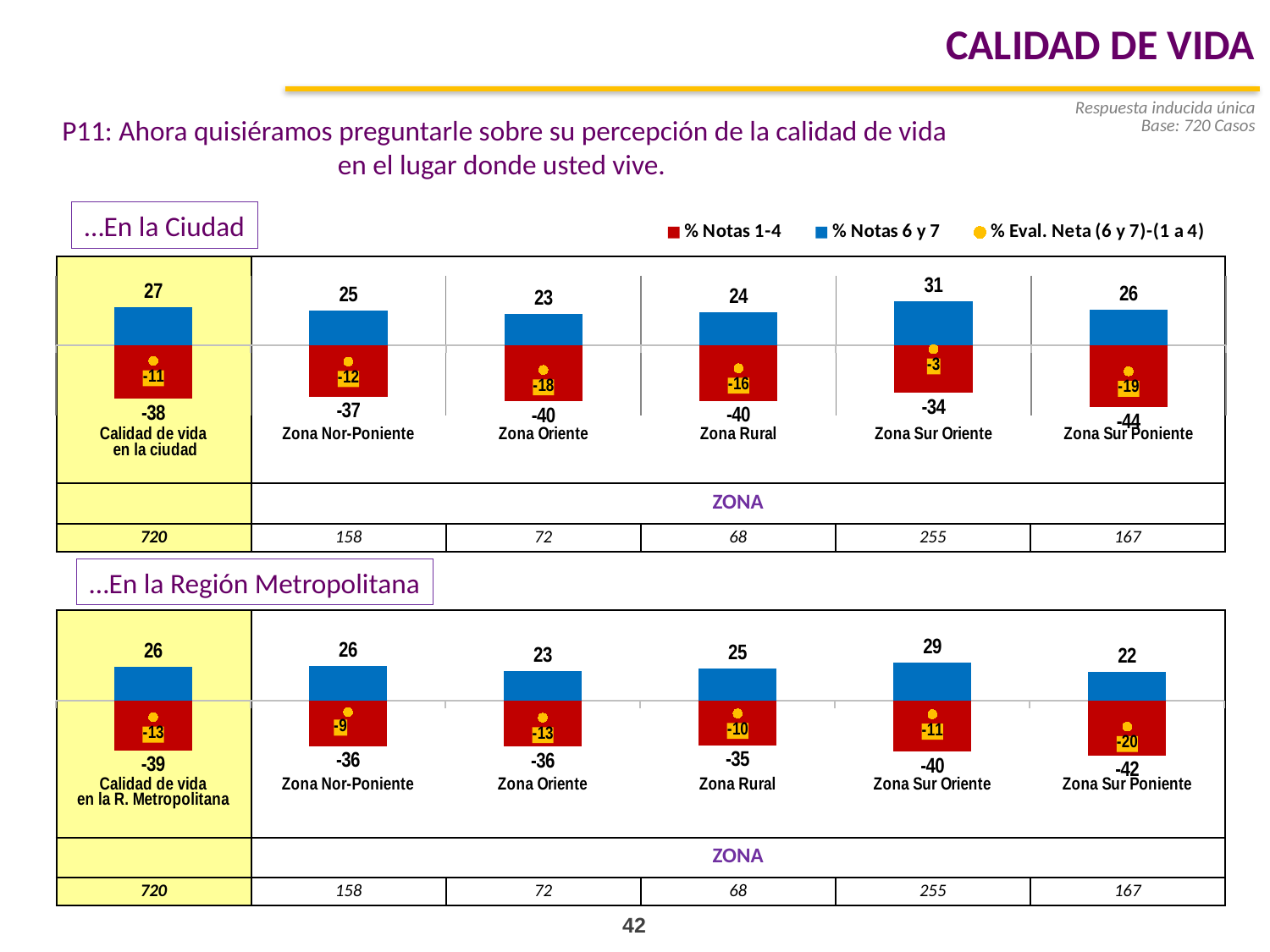

CALIDAD DE VIDA
Respuesta inducida única
Base: 720 Casos

P11: Ahora quisiéramos preguntarle sobre su percepción de la calidad de vida en el lugar donde usted vive.
…En la Ciudad

### Chart

| Category | % Notas 1-4 | % Notas 6 y 7 | % Eval. Neta (6 y 7)-(1 a 4) |
|---|---|---|---|
| Calidad de vida
 en la ciudad | -38.20487883615002 | 27.169760298280053 | -11.035118537869726 |
| Zona Nor-Poniente | -36.775816142324096 | 25.204689325410932 | -11.571126816912784 |
| Zona Oriente | -40.05188329868068 | 22.517605485143015 | -17.534277813537916 |
| Zona Rural | -39.936073850956014 | 23.629115633585087 | -16.30695821737093 |
| Zona Sur Oriente | -34.03948731280029 | 31.441221729488795 | -2.5982655833115187 |
| Zona Sur Poniente | -44.23381920818056 | 25.712308899476383 | -18.521510308704126 |
|  |  |  |  |  |  |
| --- | --- | --- | --- | --- | --- |
|  | ZONA |  |  |  |  |
| 720 | 158 | 72 | 68 | 255 | 167 |
…En la Región Metropolitana
|  |  |  |  |  |  |
| --- | --- | --- | --- | --- | --- |
|  | ZONA |  |  |  |  |
| 720 | 158 | 72 | 68 | 255 | 167 |

### Chart

| Category | Notas 1-4 | Notas 6 y 7 | Eval. Neta (6 y 7)-(1 a 4) |
|---|---|---|---|
| Calidad de vida
en la R. Metropolitana | -38.71343594158601 | 25.765317114813612 | -12.94811882677203 |
| Zona Nor-Poniente | -35.53299202512626 | 26.466008391312112 | -9.06698363381415 |
| Zona Oriente | -35.79319189621562 | 22.517605485143015 | -13.275586411072682 |
| Zona Rural | -34.62796903435076 | 24.59252826144852 | -10.035440772902302 |
| Zona Sur Oriente | -39.65112294161219 | 29.031110398668435 | -10.620012542943853 |
| Zona Sur Poniente | -42.4131738946545 | 22.16342758288769 | -20.24974631176652 |
42